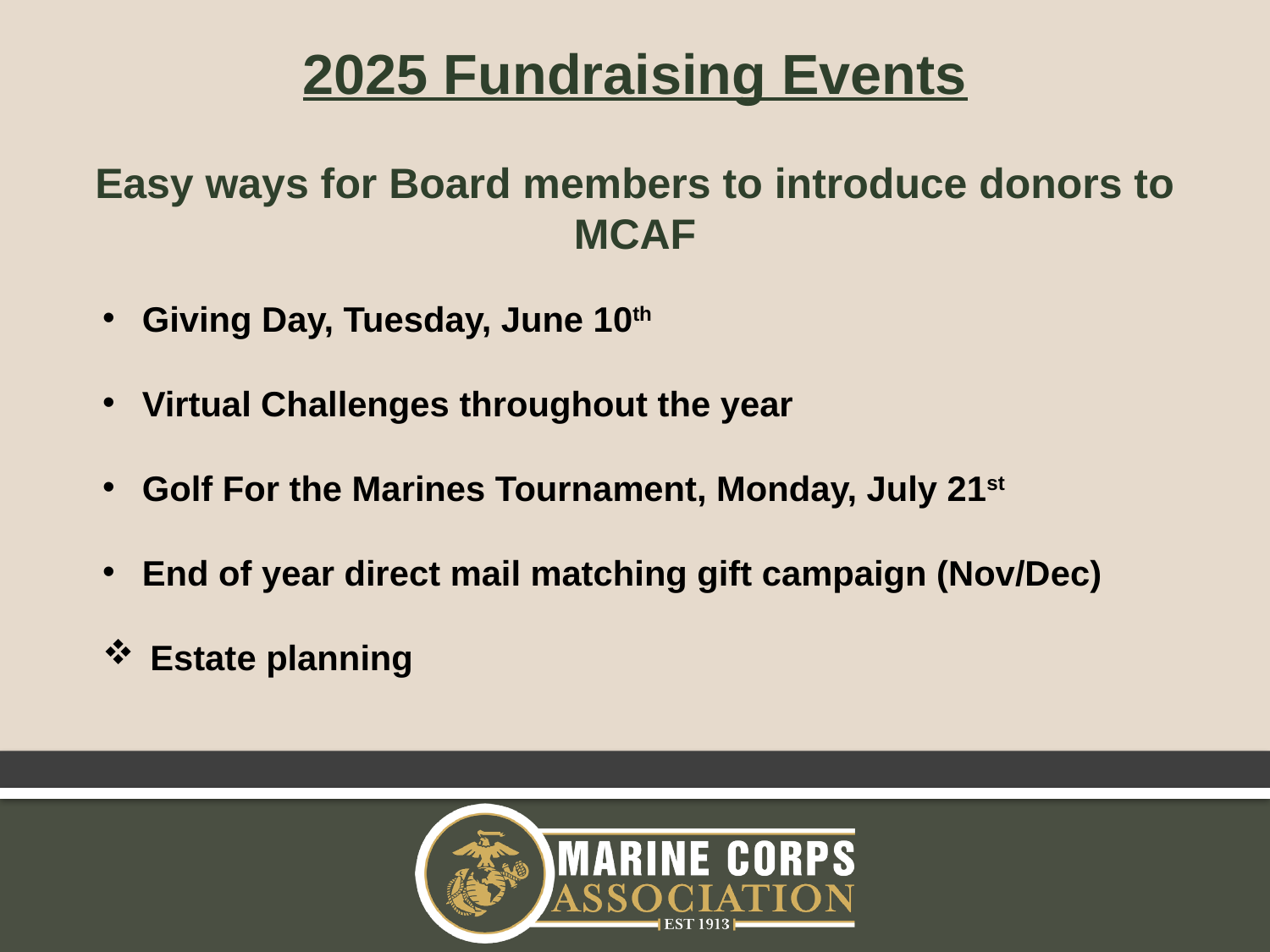

2025 Fundraising Events

Easy ways for Board members to introduce donors to MCAF
Giving Day, Tuesday, June 10th

Virtual Challenges throughout the year

Golf For the Marines Tournament, Monday, July 21st

End of year direct mail matching gift campaign (Nov/Dec)

Estate planning